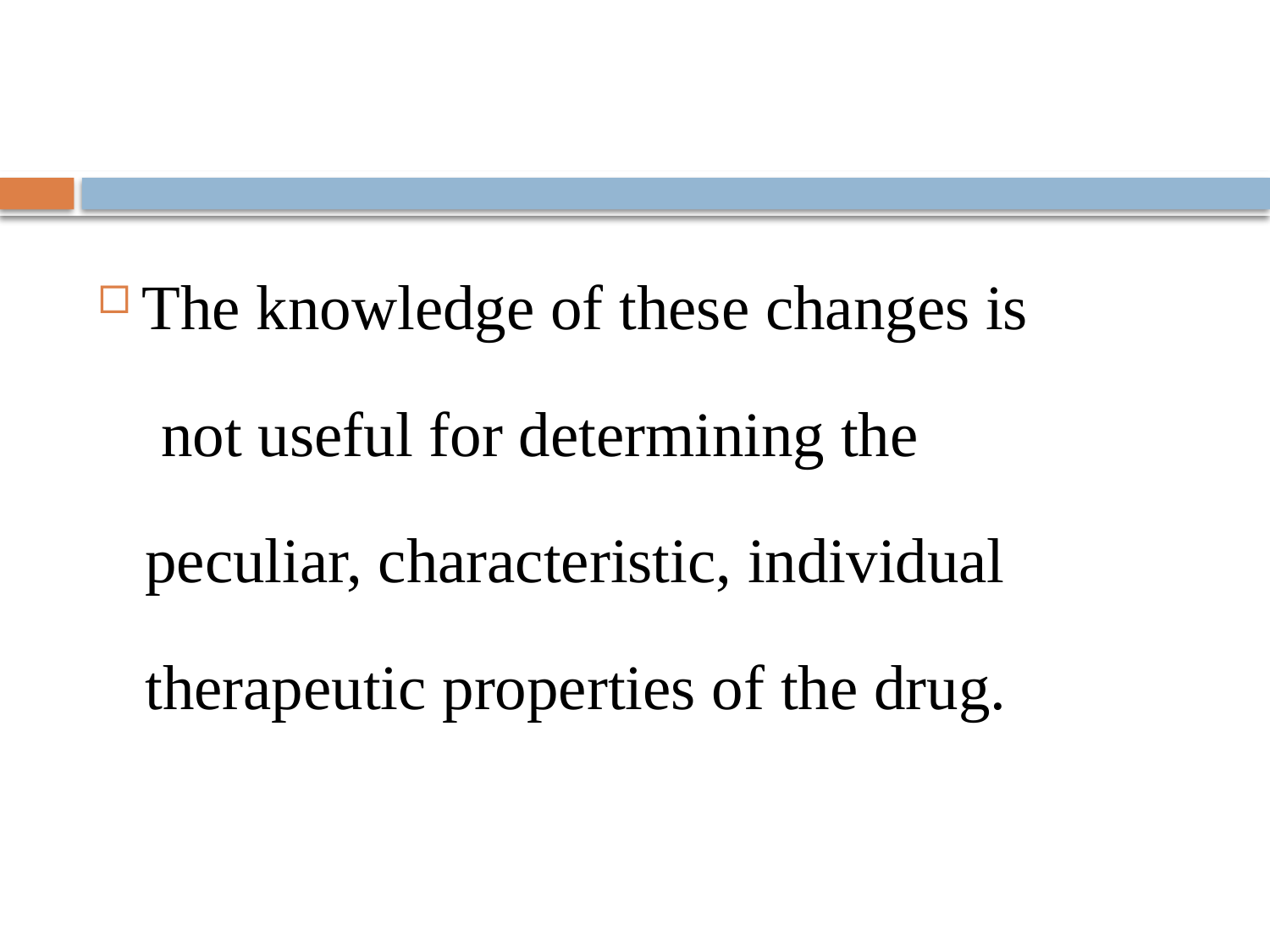

#
The knowledge of these changes is
    not useful for determining the
   peculiar, characteristic, individual
   therapeutic properties of the drug.